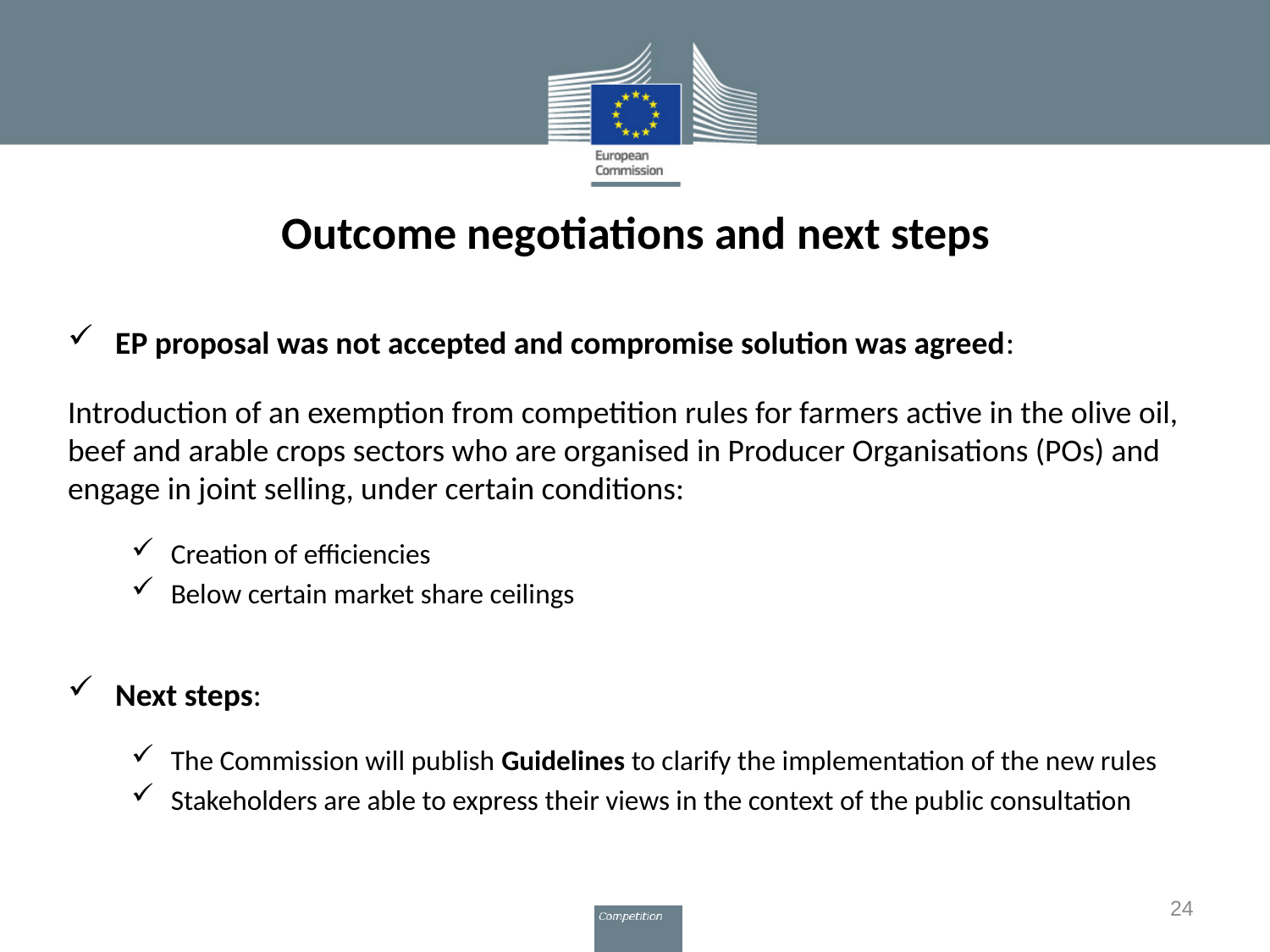

# Outcome negotiations and next steps
EP proposal was not accepted and compromise solution was agreed:

Introduction of an exemption from competition rules for farmers active in the olive oil, beef and arable crops sectors who are organised in Producer Organisations (POs) and engage in joint selling, under certain conditions:

Creation of efficiencies
Below certain market share ceilings

Next steps:

The Commission will publish Guidelines to clarify the implementation of the new rules
Stakeholders are able to express their views in the context of the public consultation
24